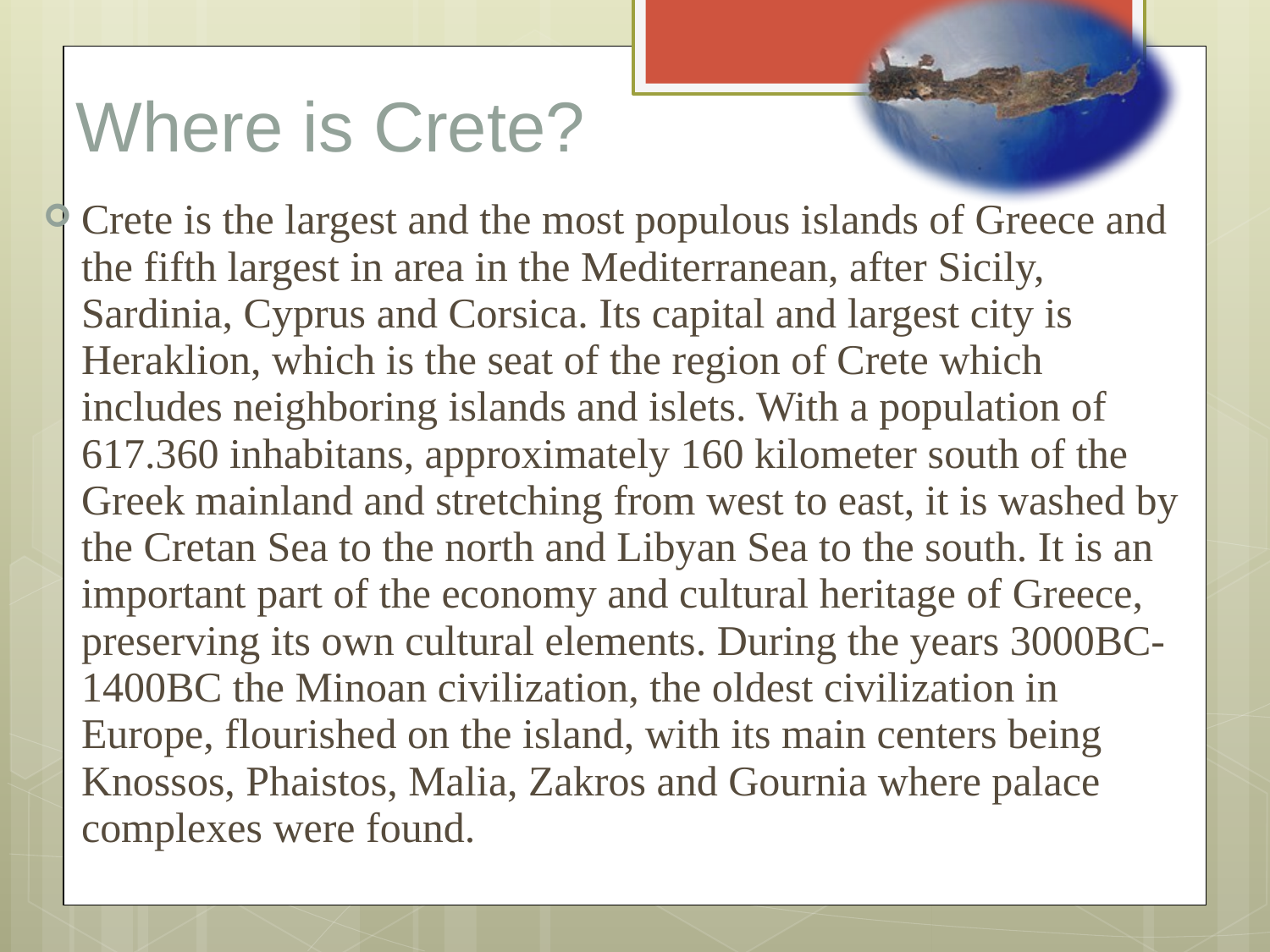

Where is Crete?
Crete is the largest and the most populous islands of Greece and the fifth largest in area in the Mediterranean, after Sicily, Sardinia, Cyprus and Corsica. Its capital and largest city is Heraklion, which is the seat of the region of Crete which includes neighboring islands and islets. With a population of 617.360 inhabitans, approximately 160 kilometer south of the Greek mainland and stretching from west to east, it is washed by the Cretan Sea to the north and Libyan Sea to the south. It is an important part of the economy and cultural heritage of Greece, preserving its own cultural elements. During the years 3000BC-1400BC the Minoan civilization, the oldest civilization in Europe, flourished on the island, with its main centers being Knossos, Phaistos, Malia, Zakros and Gournia where palace complexes were found.